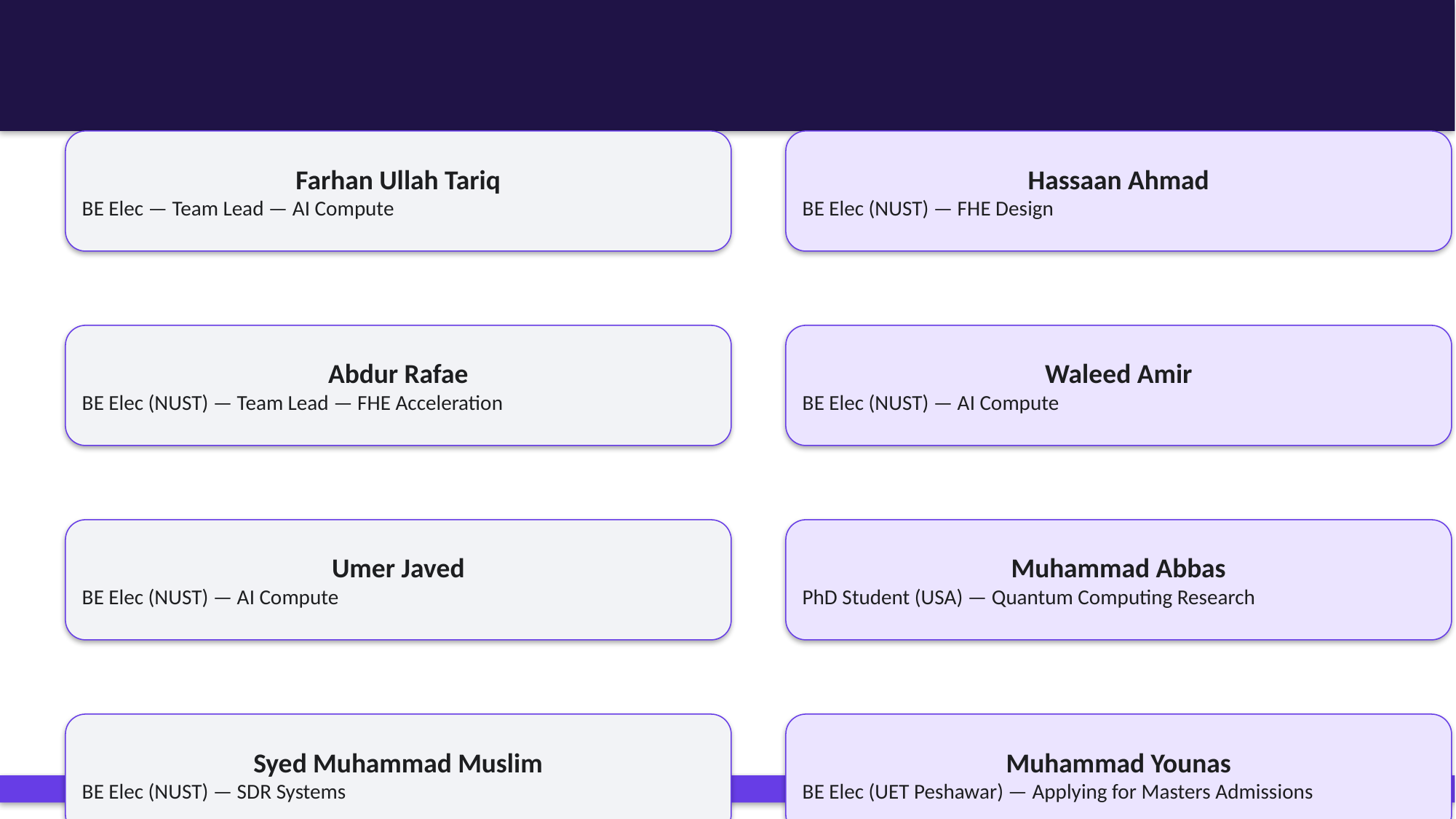

# Engineering Team
Farhan Ullah Tariq
BE Elec — Team Lead — AI Compute
Hassaan Ahmad
BE Elec (NUST) — FHE Design
Abdur Rafae
BE Elec (NUST) — Team Lead — FHE Acceleration
Waleed Amir
BE Elec (NUST) — AI Compute
Umer Javed
BE Elec (NUST) — AI Compute
Muhammad Abbas
PhD Student (USA) — Quantum Computing Research
Syed Muhammad Muslim
BE Elec (NUST) — SDR Systems
Muhammad Younas
BE Elec (UET Peshawar) — Applying for Masters Admissions